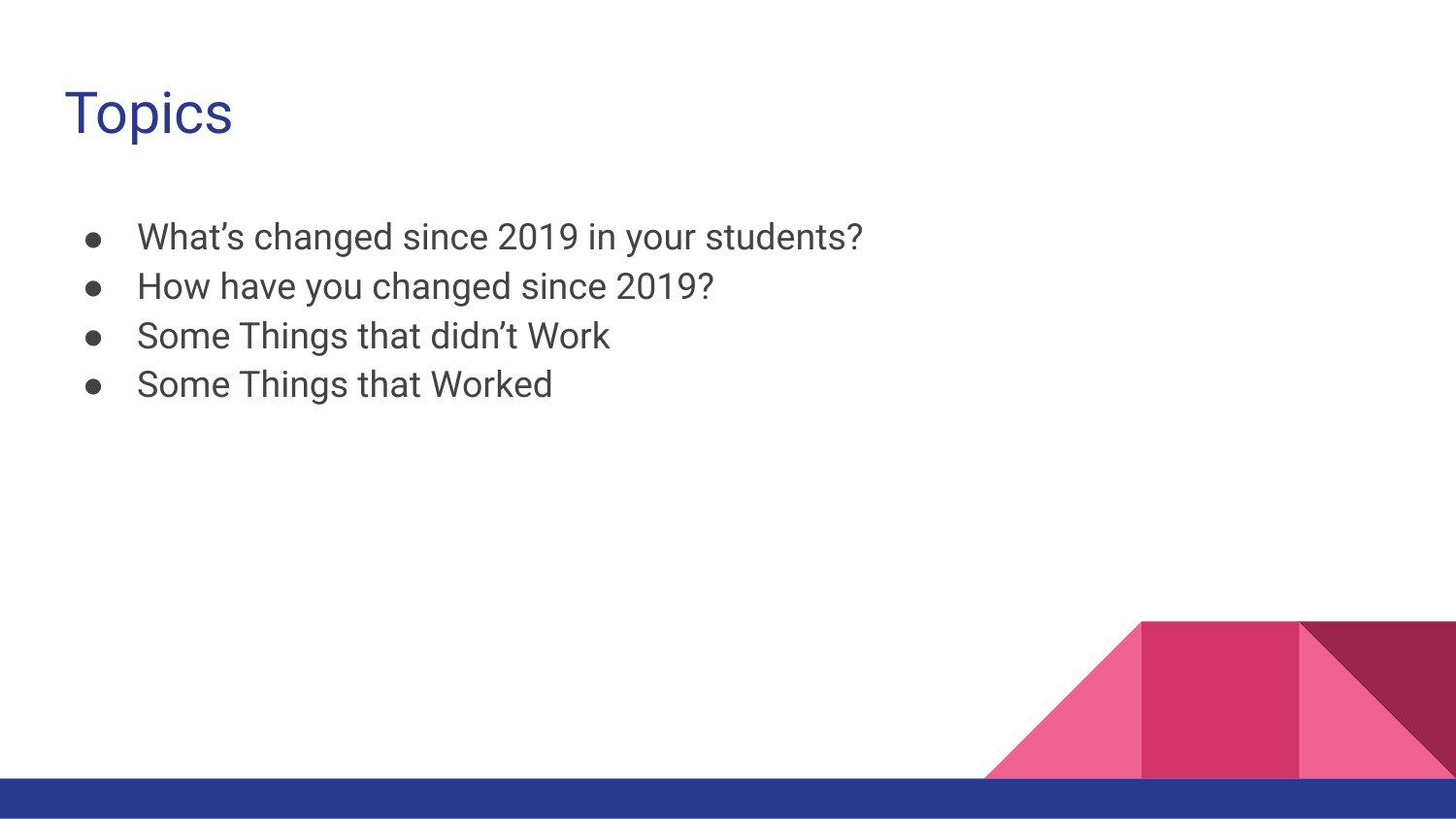

# Topics
What’s changed since 2019 in your students?
How have you changed since 2019?
Some Things that didn’t Work
Some Things that Worked